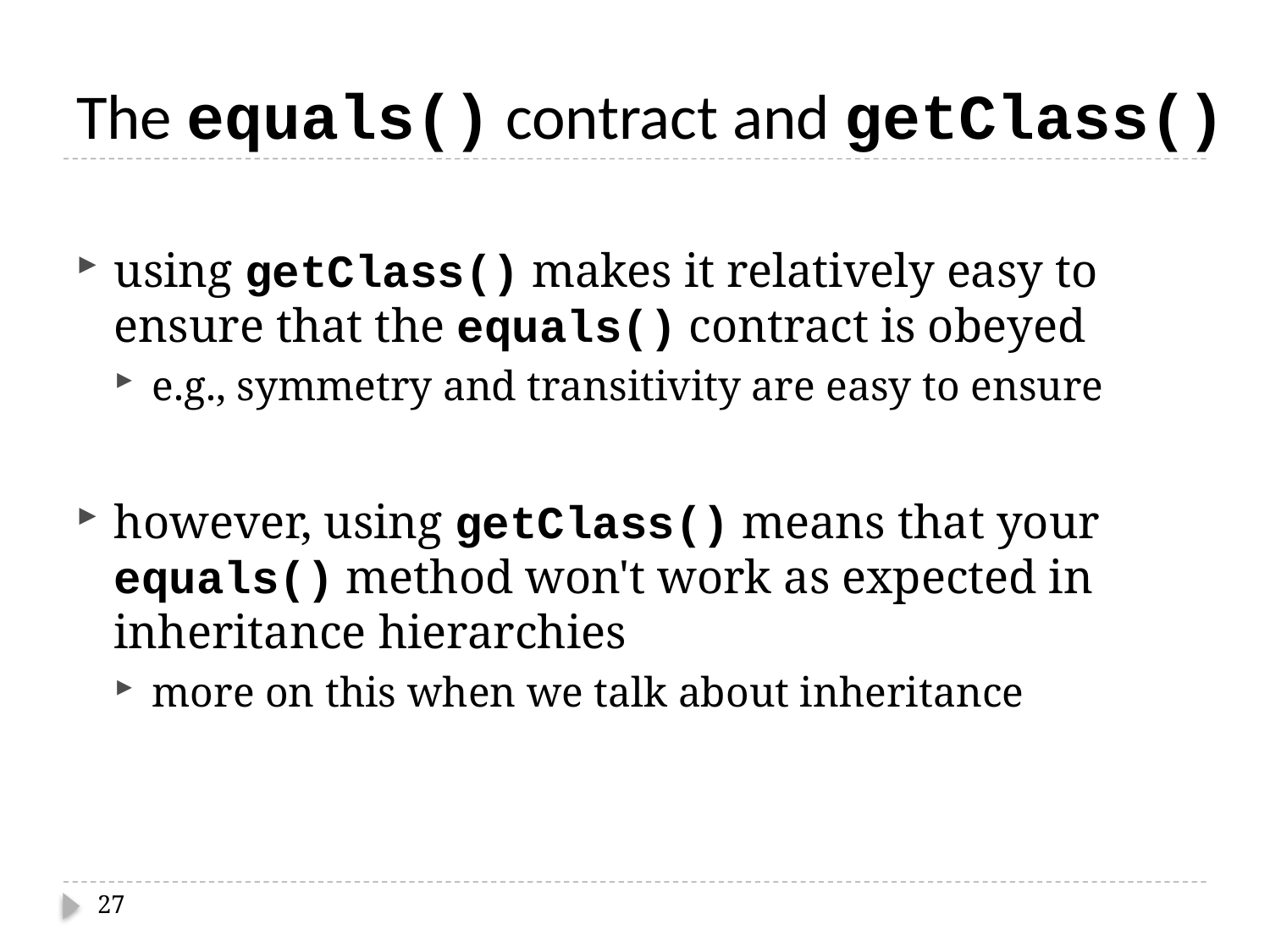

# The equals() contract and getClass()

using getClass() makes it relatively easy to ensure that the equals() contract is obeyed
e.g., symmetry and transitivity are easy to ensure

however, using getClass() means that your equals() method won't work as expected in inheritance hierarchies
more on this when we talk about inheritance
27